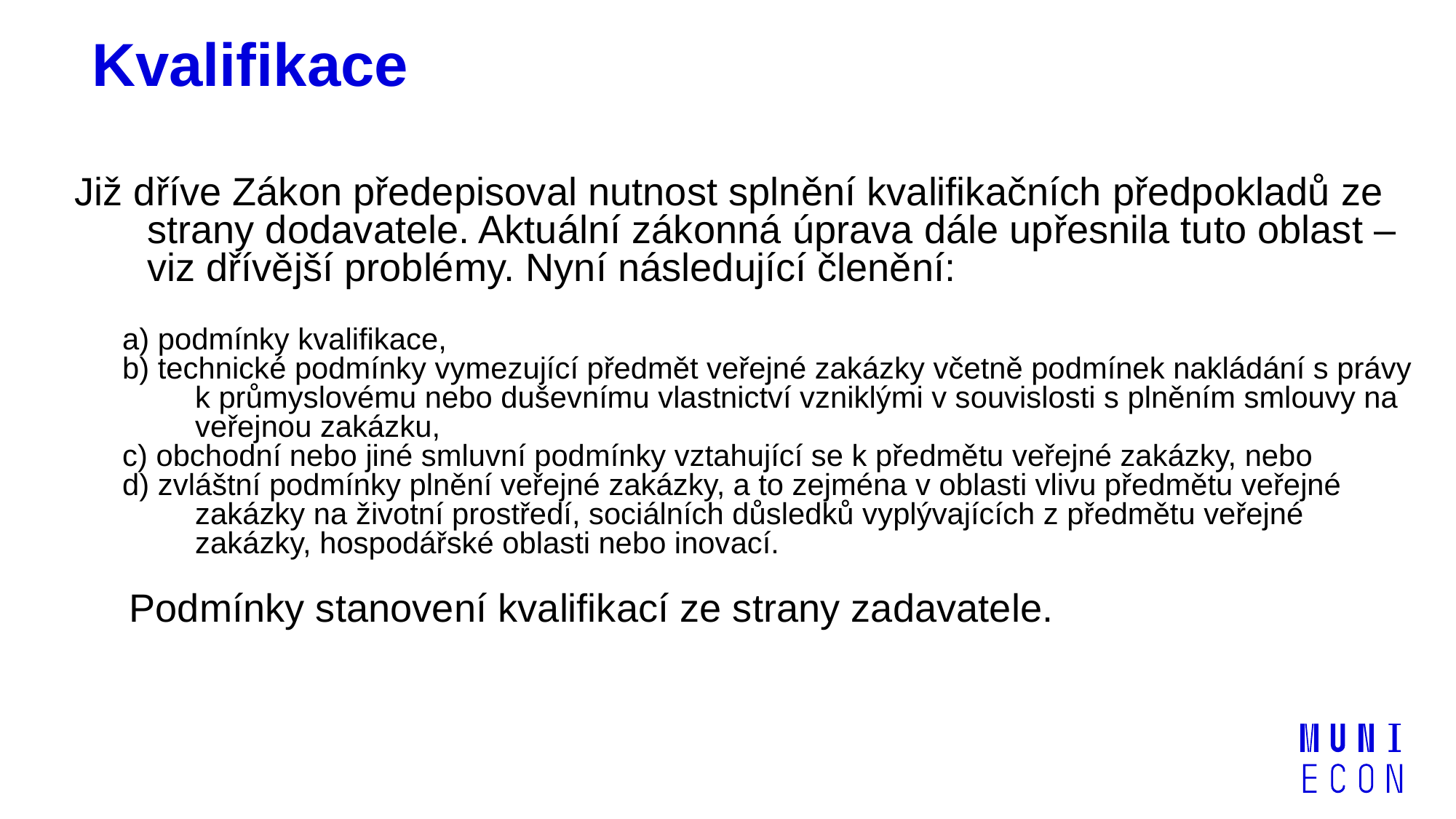

# Kvalifikace
Již dříve Zákon předepisoval nutnost splnění kvalifikačních předpokladů ze strany dodavatele. Aktuální zákonná úprava dále upřesnila tuto oblast – viz dřívější problémy. Nyní následující členění:

a) podmínky kvalifikace,
b) technické podmínky vymezující předmět veřejné zakázky včetně podmínek nakládání s právy k průmyslovému nebo duševnímu vlastnictví vzniklými v souvislosti s plněním smlouvy na veřejnou zakázku,
c) obchodní nebo jiné smluvní podmínky vztahující se k předmětu veřejné zakázky, nebo
d) zvláštní podmínky plnění veřejné zakázky, a to zejména v oblasti vlivu předmětu veřejné zakázky na životní prostředí, sociálních důsledků vyplývajících z předmětu veřejné zakázky, hospodářské oblasti nebo inovací.

Podmínky stanovení kvalifikací ze strany zadavatele.